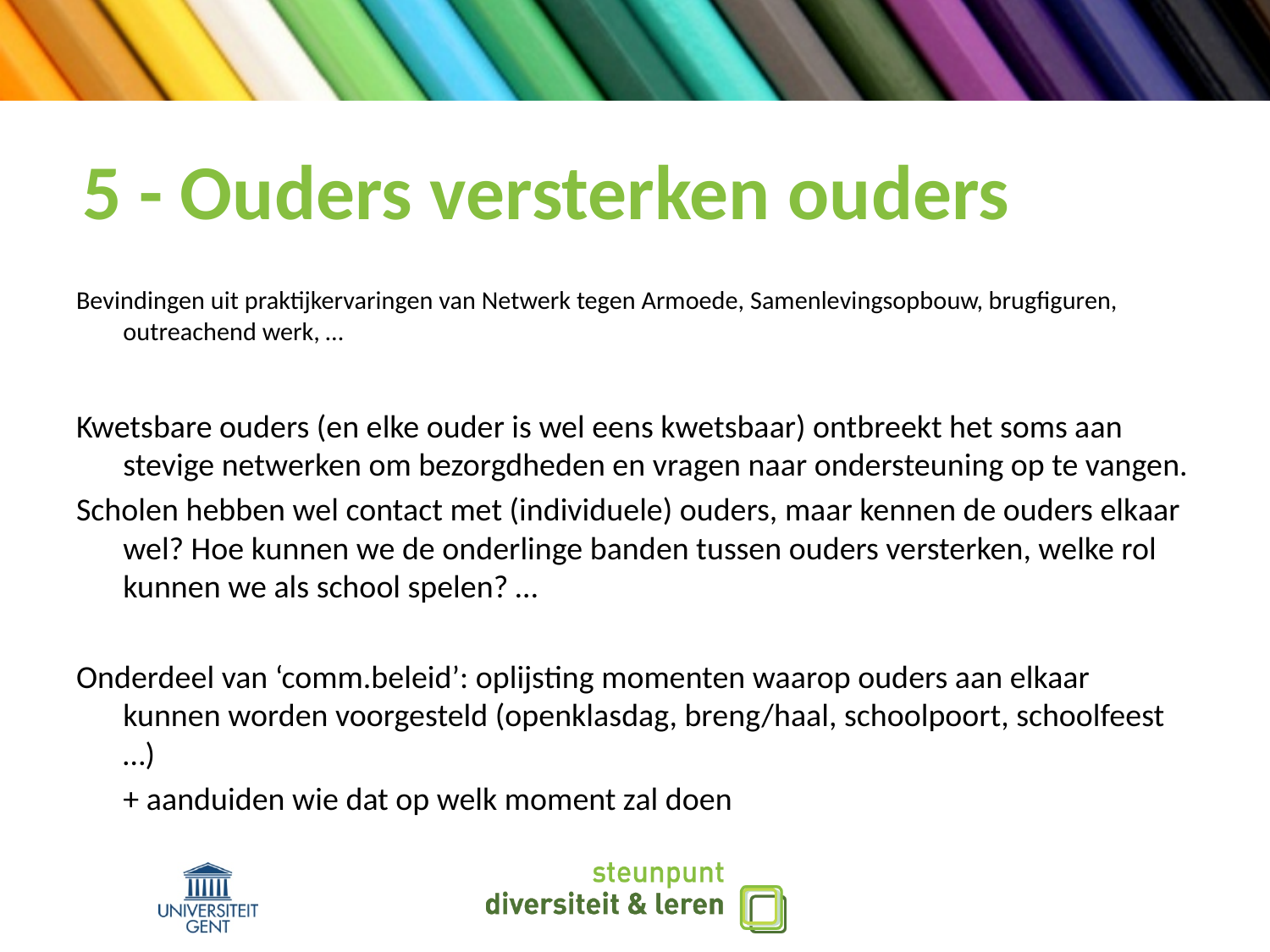

# 5 - Ouders versterken ouders
Bevindingen uit praktijkervaringen van Netwerk tegen Armoede, Samenlevingsopbouw, brugfiguren, outreachend werk, …

Kwetsbare ouders (en elke ouder is wel eens kwetsbaar) ontbreekt het soms aan stevige netwerken om bezorgdheden en vragen naar ondersteuning op te vangen.
Scholen hebben wel contact met (individuele) ouders, maar kennen de ouders elkaar wel? Hoe kunnen we de onderlinge banden tussen ouders versterken, welke rol kunnen we als school spelen? …

Onderdeel van ‘comm.beleid’: oplijsting momenten waarop ouders aan elkaar kunnen worden voorgesteld (openklasdag, breng/haal, schoolpoort, schoolfeest …)
	+ aanduiden wie dat op welk moment zal doen